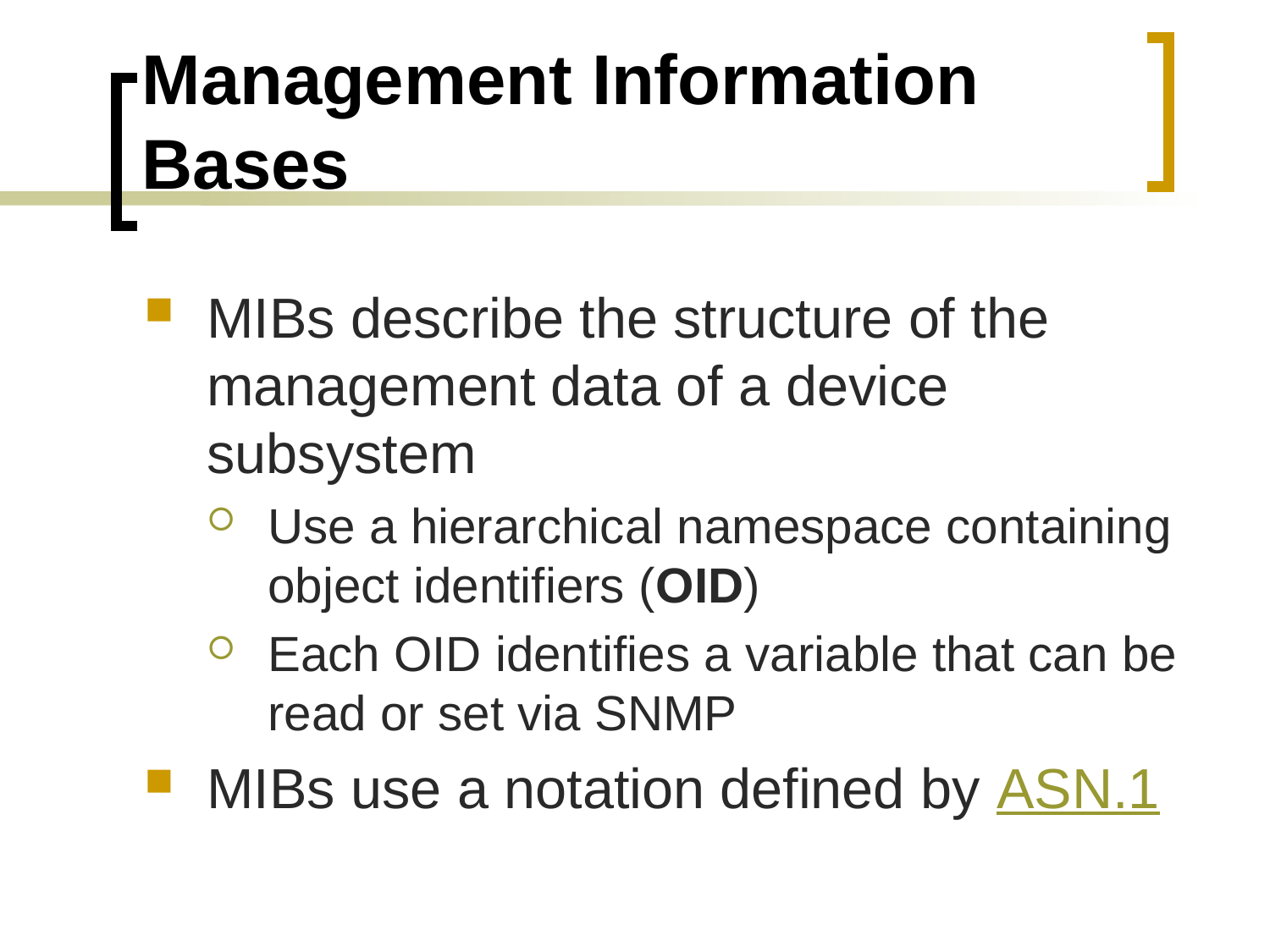

# Management Information Bases
MIBs describe the structure of the management data of a device subsystem
Use a hierarchical namespace containing object identifiers (OID)
Each OID identifies a variable that can be read or set via SNMP
MIBs use a notation defined by ASN.1